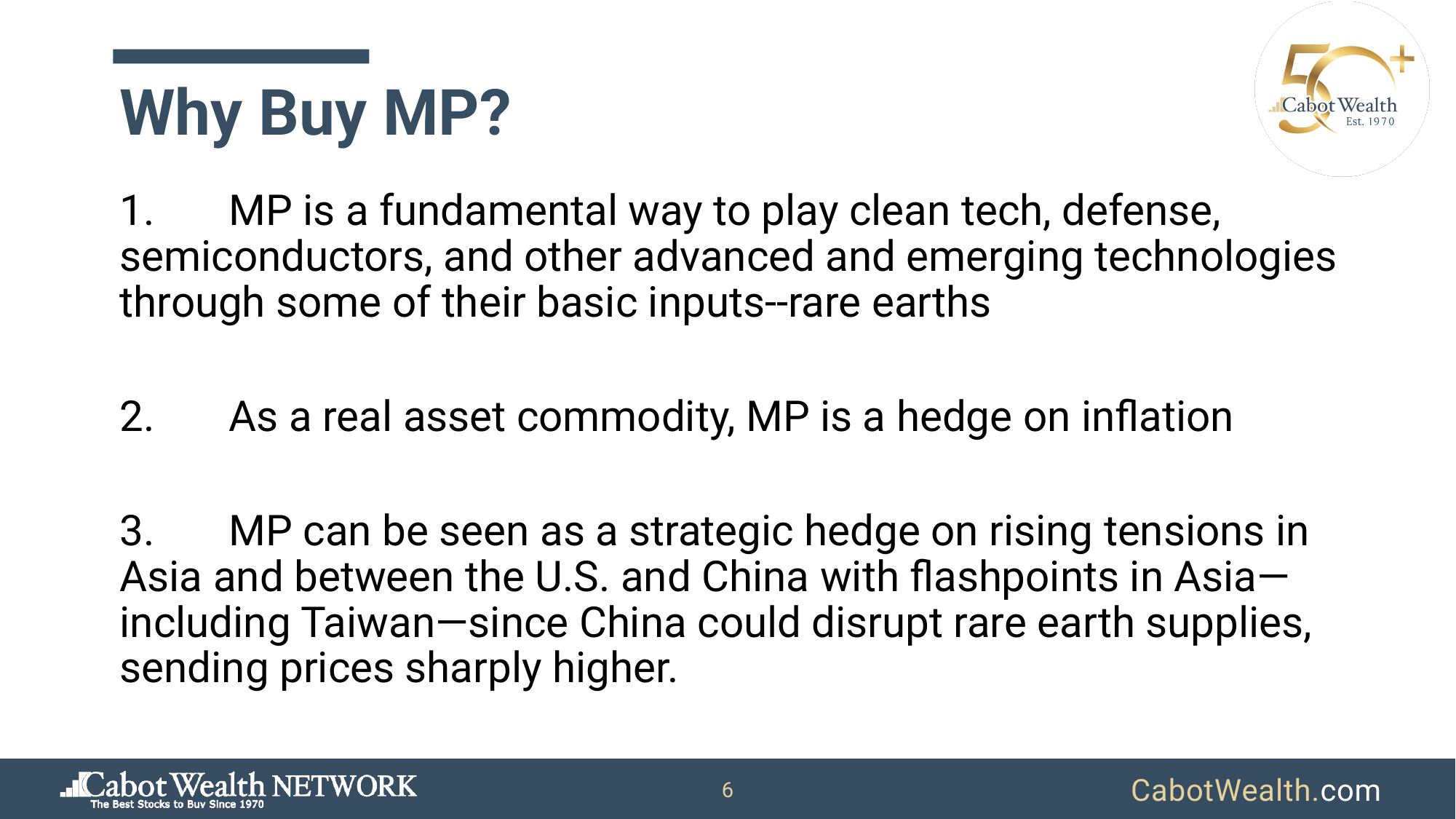

Why Buy MP?
1.	MP is a fundamental way to play clean tech, defense, semiconductors, and other advanced and emerging technologies through some of their basic inputs--rare earths

2.	As a real asset commodity, MP is a hedge on inflation

3.	MP can be seen as a strategic hedge on rising tensions in Asia and between the U.S. and China with flashpoints in Asia—including Taiwan—since China could disrupt rare earth supplies, sending prices sharply higher.